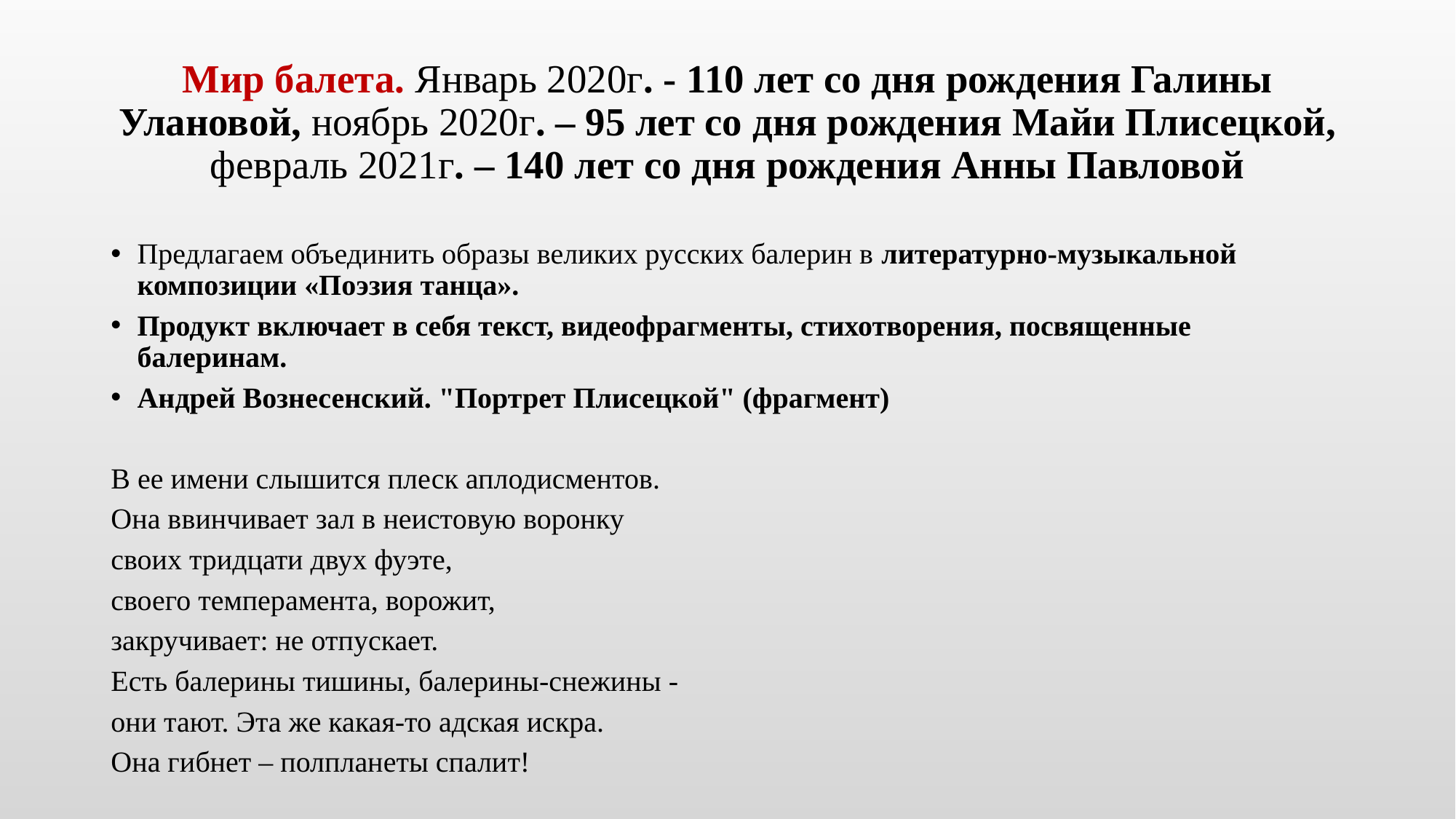

# Мир балета. Январь 2020г. - 110 лет со дня рождения Галины Улановой, ноябрь 2020г. – 95 лет со дня рождения Майи Плисецкой, февраль 2021г. – 140 лет со дня рождения Анны Павловой
Предлагаем объединить образы великих русских балерин в литературно-музыкальной композиции «Поэзия танца».
Продукт включает в себя текст, видеофрагменты, стихотворения, посвященные балеринам.
Андрей Вознесенский. "Портрет Плисецкой" (фрагмент)

В ее имени слышится плеск аплодисментов.
Она ввинчивает зал в неистовую воронку
своих тридцати двух фуэте,
своего темперамента, ворожит,
закручивает: не отпускает.
Есть балерины тишины, балерины-снежины -
они тают. Эта же какая-то адская искра.
Она гибнет – полпланеты спалит!